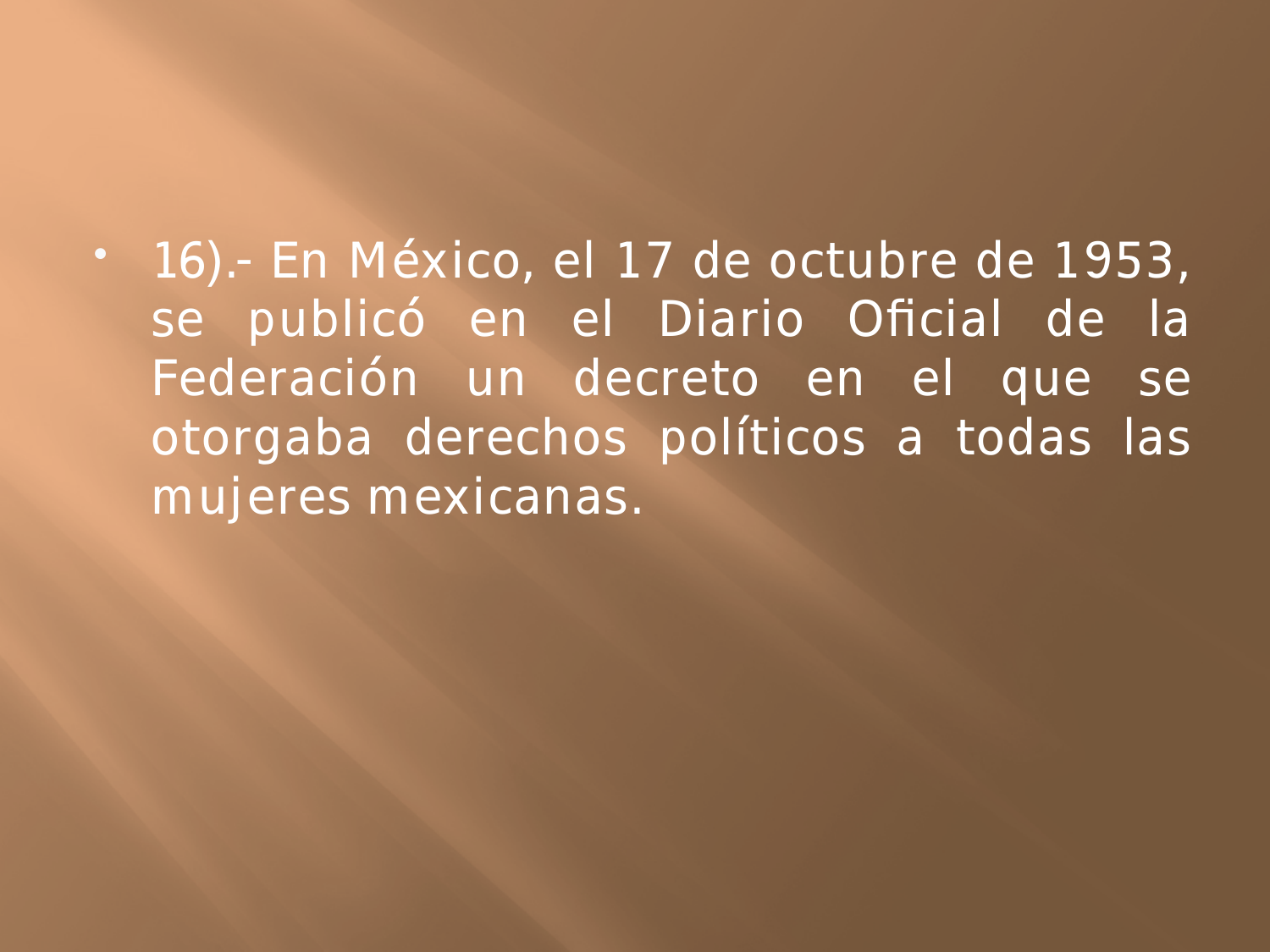

16).- En México, el 17 de octubre de 1953, se publicó en el Diario Oficial de la Federación un decreto en el que se otorgaba derechos políticos a todas las mujeres mexicanas.